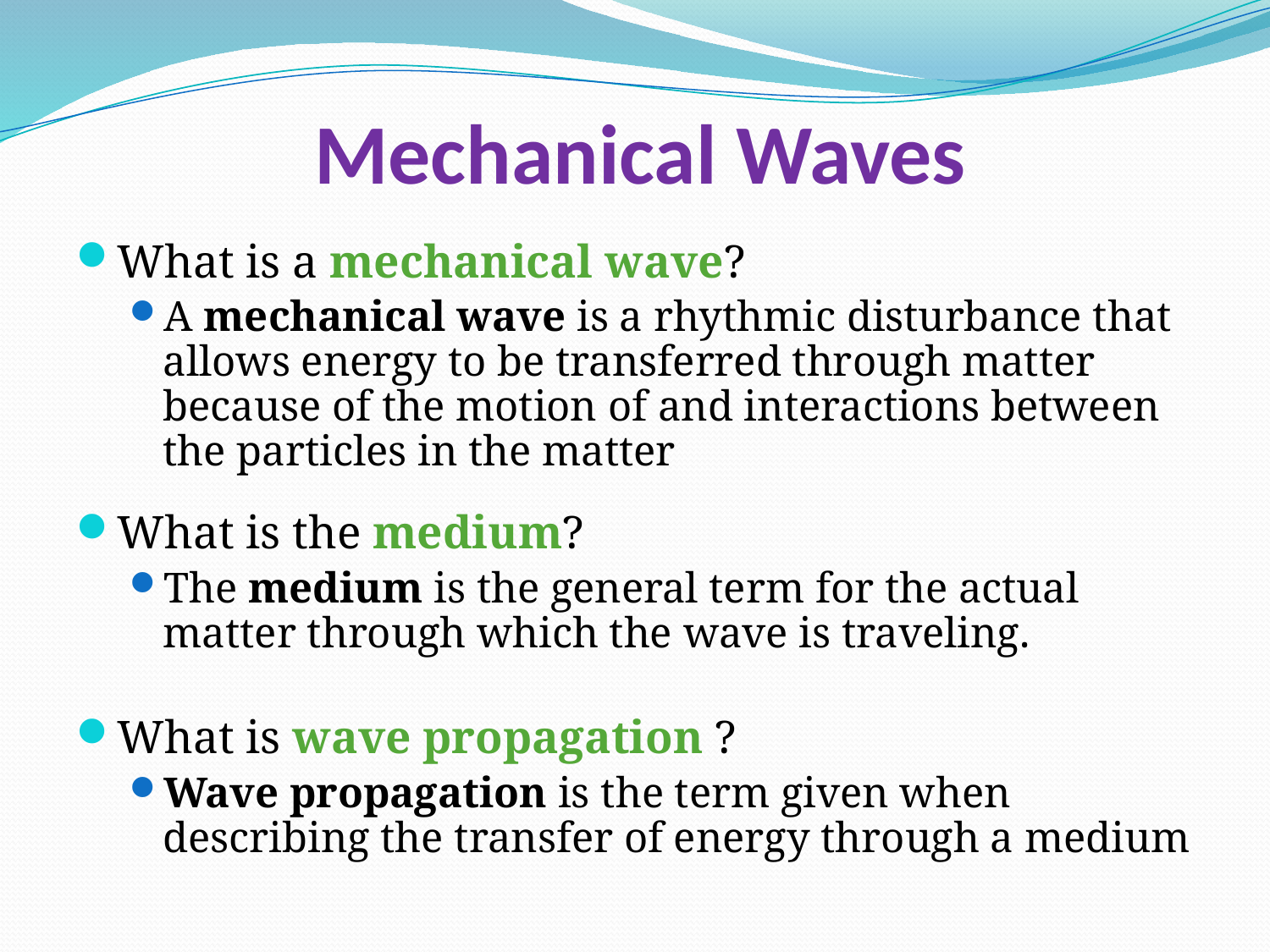

# Mechanical Waves
What is a mechanical wave?
A mechanical wave is a rhythmic disturbance that allows energy to be transferred through matter because of the motion of and interactions between the particles in the matter

What is the medium?
The medium is the general term for the actual matter through which the wave is traveling.

What is wave propagation ?
Wave propagation is the term given when describing the transfer of energy through a medium